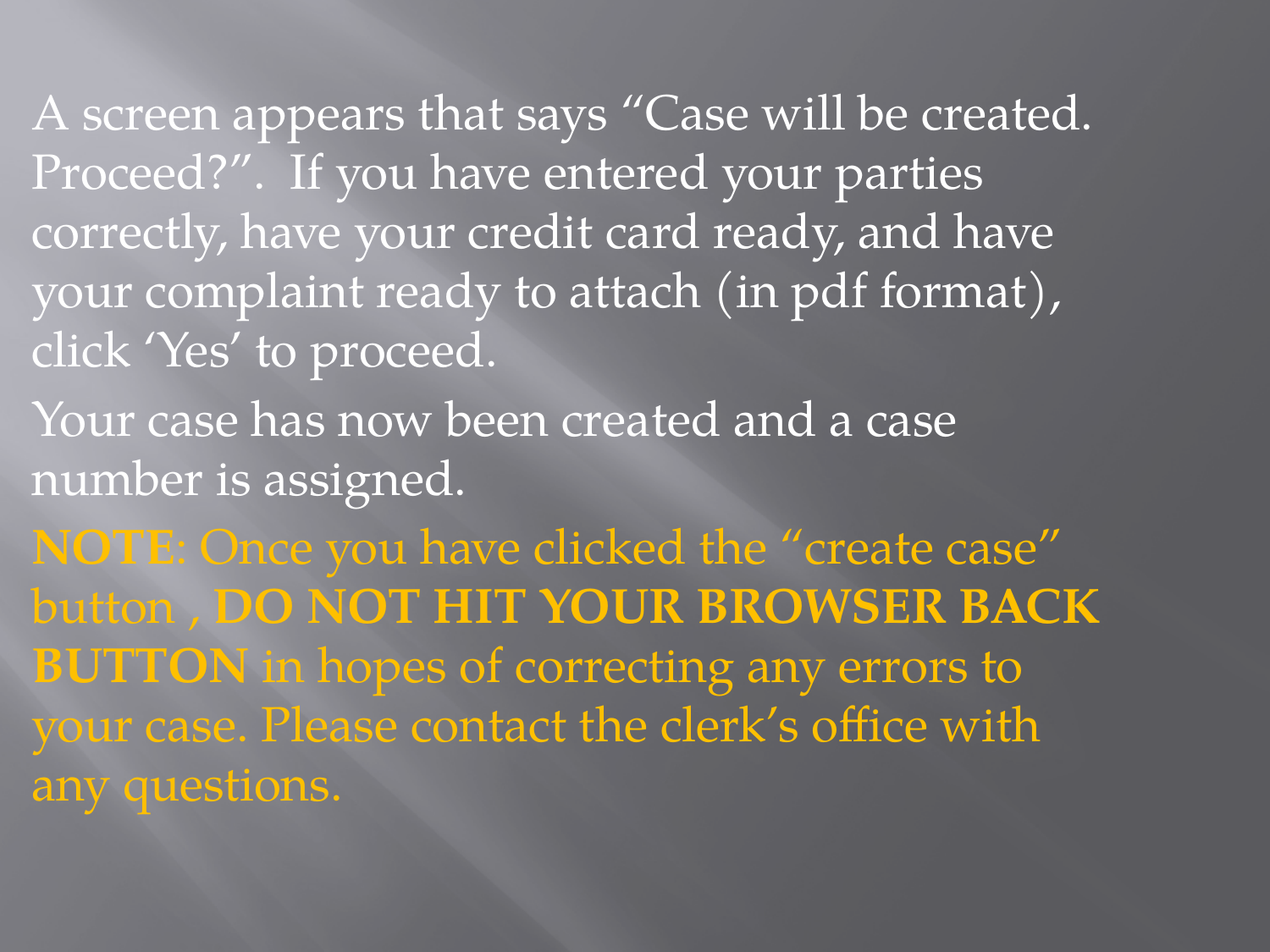

A screen appears that says “Case will be created.  Proceed?”.  If you have entered your parties correctly, have your credit card ready, and have your complaint ready to attach (in pdf format), click ‘Yes’ to proceed.
Your case has now been created and a case number is assigned.
NOTE: Once you have clicked the “create case” button , DO NOT HIT YOUR BROWSER BACK BUTTON in hopes of correcting any errors to your case. Please contact the clerk’s office with any questions.